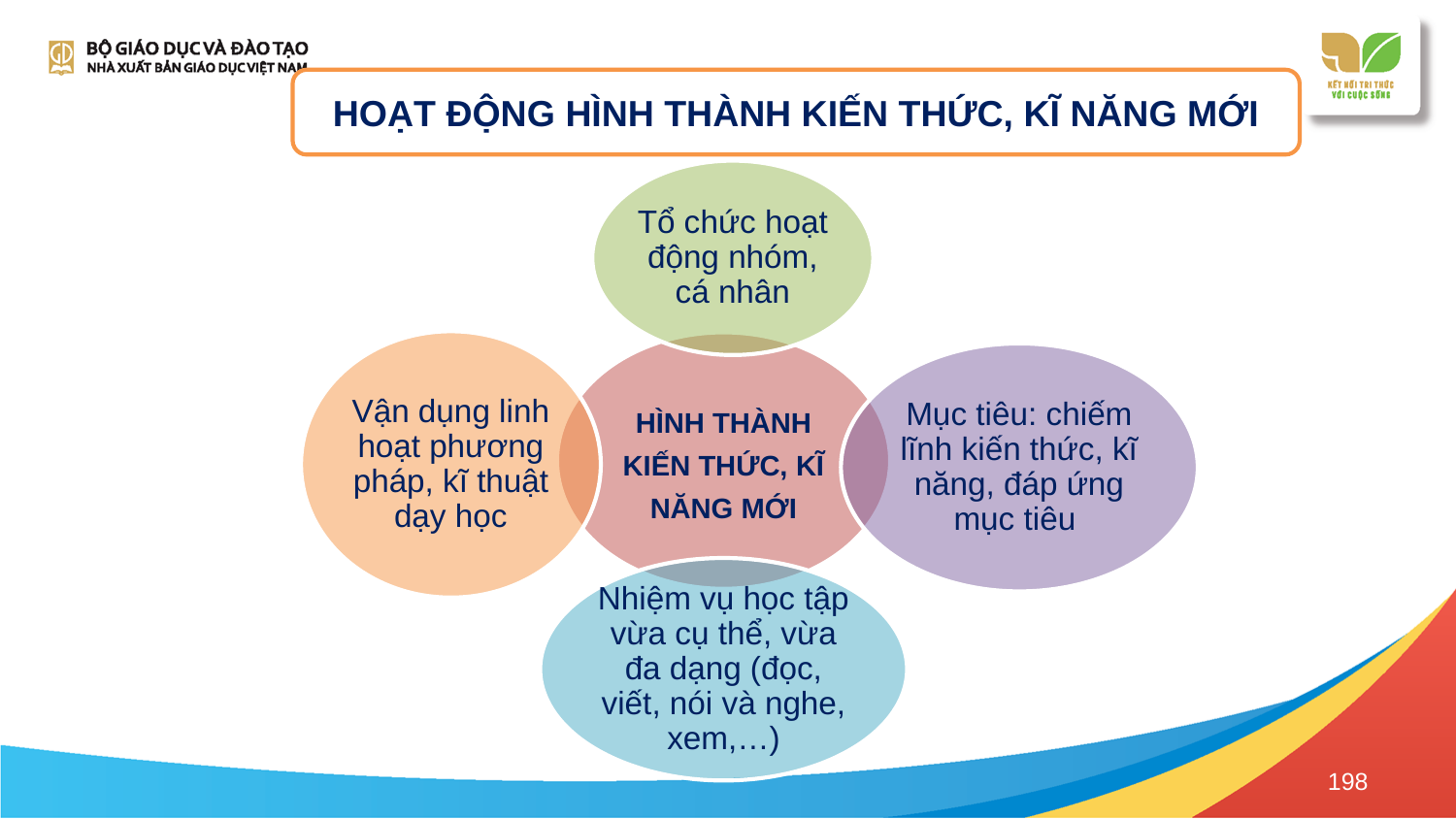

#
HOẠT ĐỘNG HÌNH THÀNH KIẾN THỨC, KĨ NĂNG MỚI
HÌNH THÀNH KIẾN THỨC, KĨ NĂNG MỚI
Tổ chức hoạt động nhóm, cá nhân
Mục tiêu: chiếm lĩnh kiến thức, kĩ năng, đáp ứng mục tiêu
Nhiệm vụ học tập vừa cụ thể, vừa đa dạng (đọc, viết, nói và nghe, xem,…)
Vận dụng linh hoạt phương pháp, kĩ thuật dạy học
198